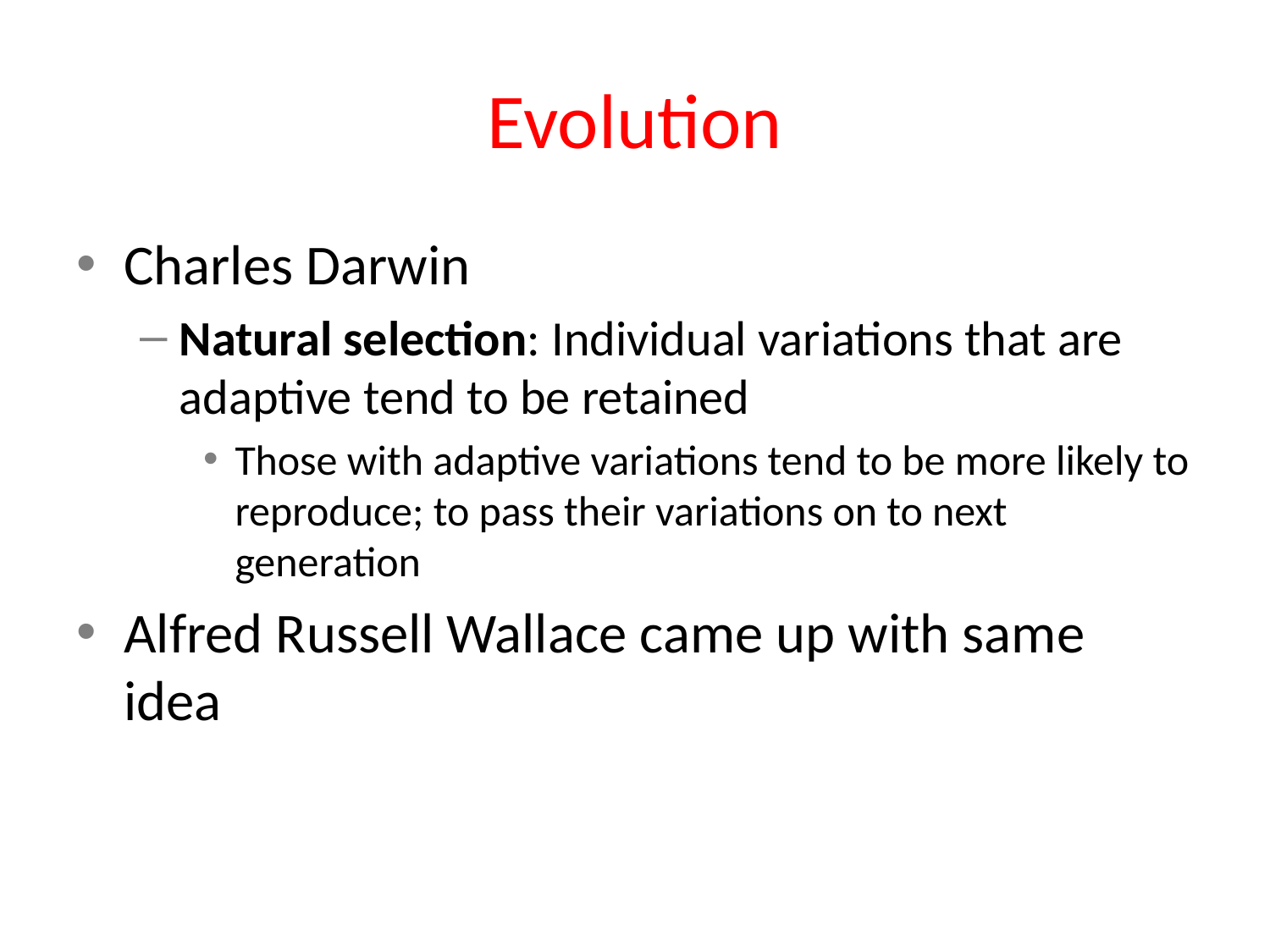

# Evolution
Charles Darwin
Natural selection: Individual variations that are adaptive tend to be retained
Those with adaptive variations tend to be more likely to reproduce; to pass their variations on to next generation
Alfred Russell Wallace came up with same idea